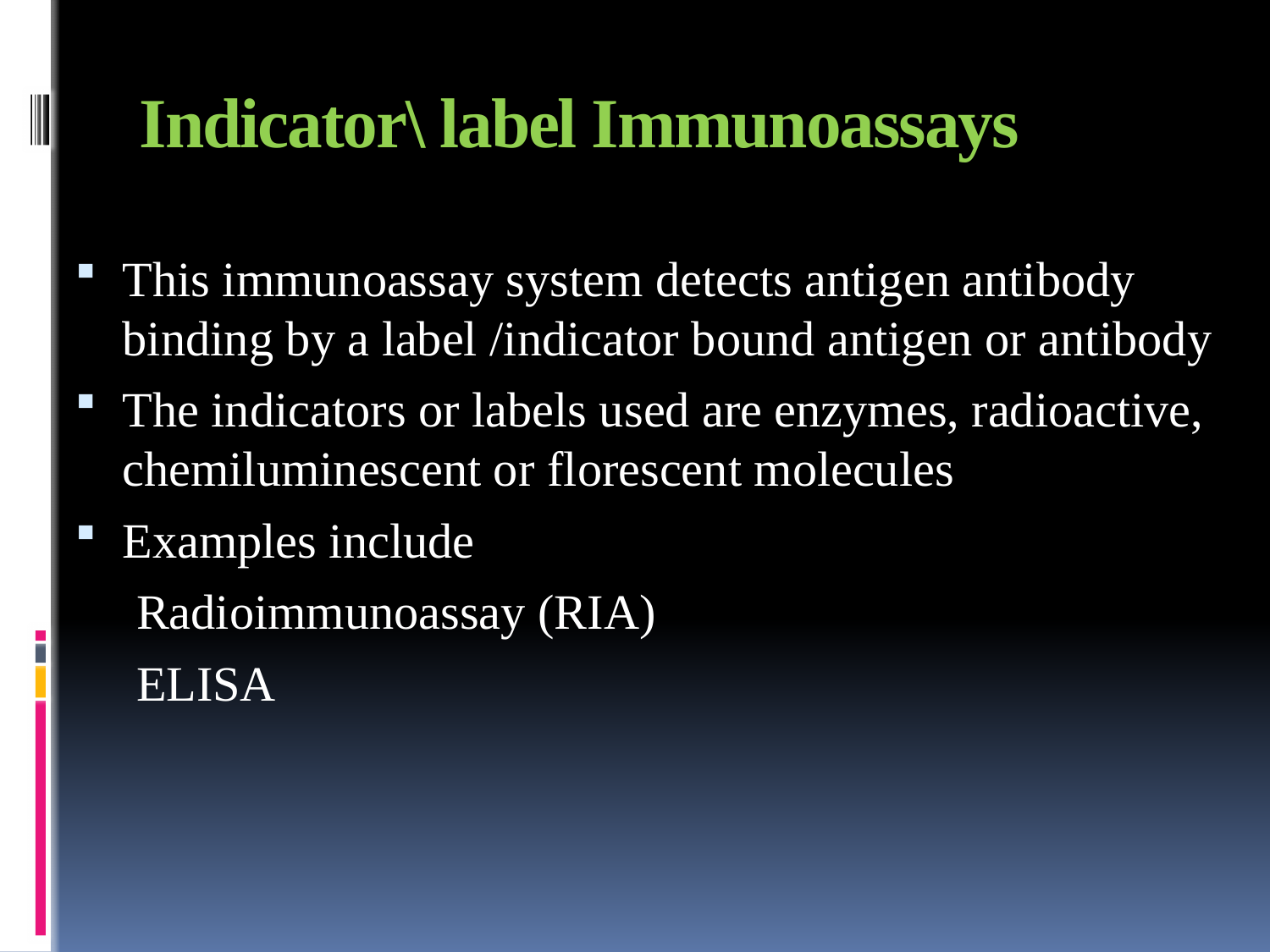

# Indicator\ label Immunoassays

This immunoassay system detects antigen antibody binding by a label /indicator bound antigen or antibody
The indicators or labels used are enzymes, radioactive, chemiluminescent or florescent molecules
Examples include
     Radioimmunoassay (RIA)
     ELISA